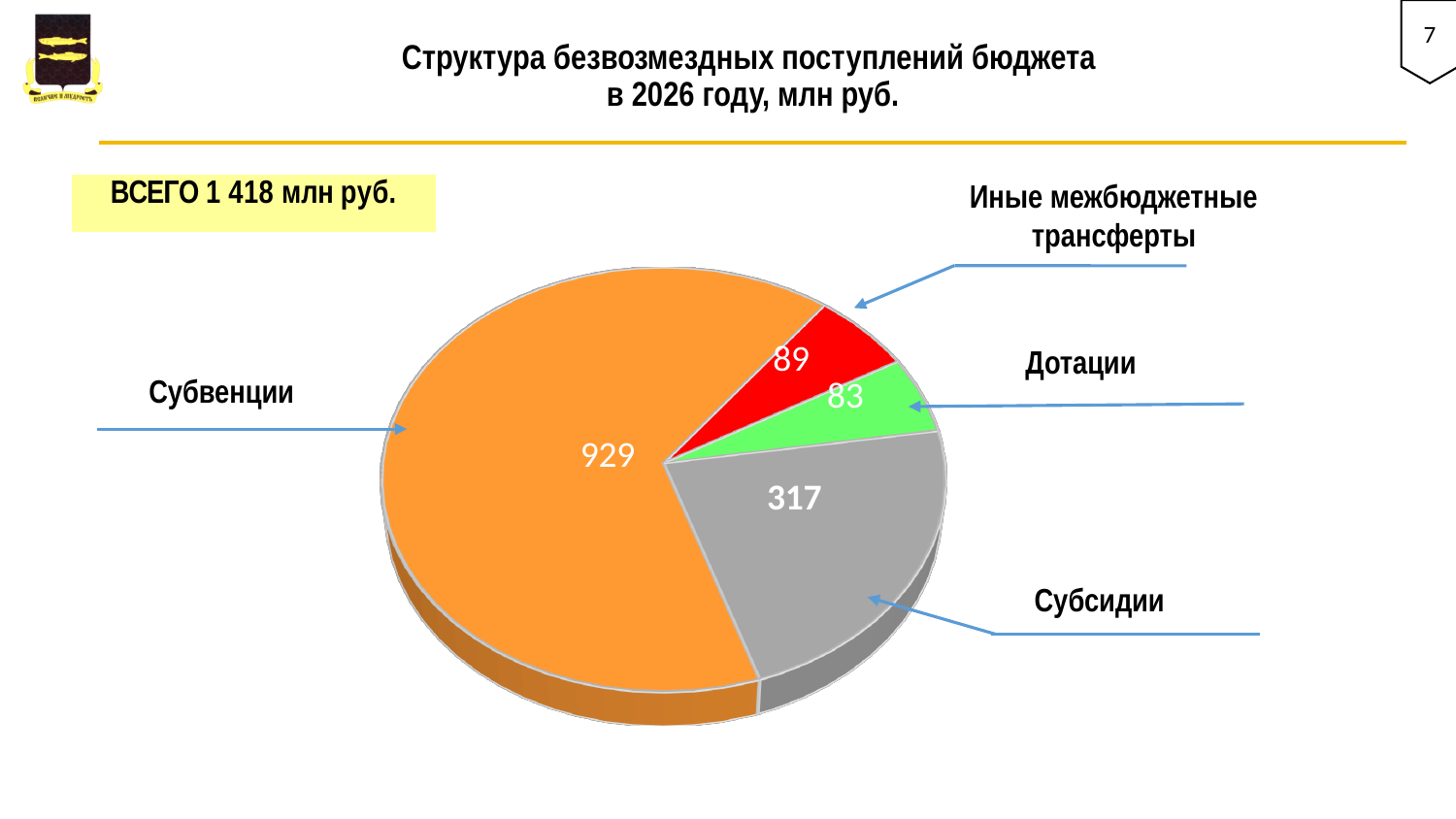

7
# Структура безвозмездных поступлений бюджета в 2026 году, млн руб.

Иные межбюджетные трансферты

[unsupported chart]

Дотации
Субвенции
Субсидии